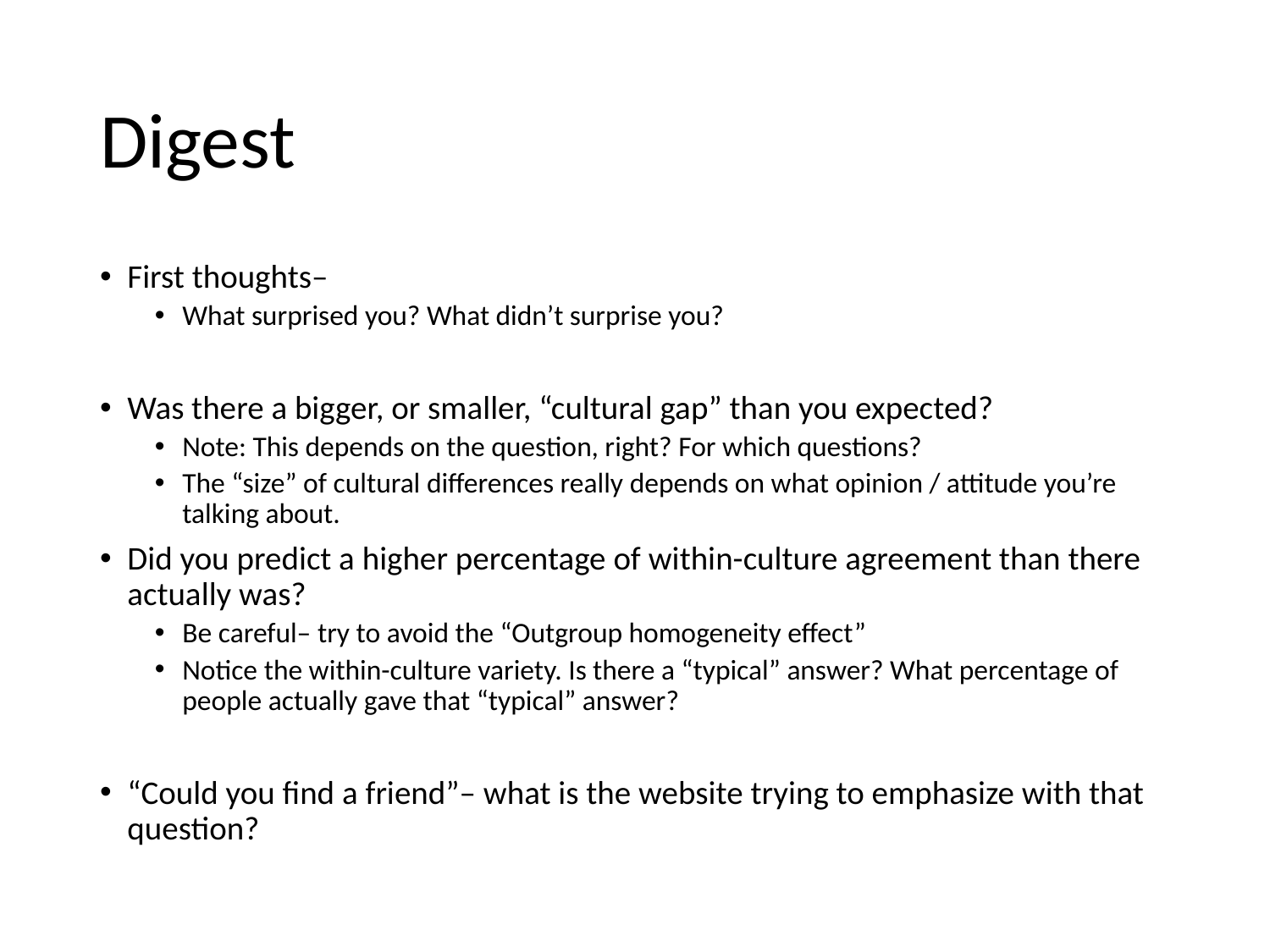

# Digest
First thoughts–
What surprised you? What didn’t surprise you?

Was there a bigger, or smaller, “cultural gap” than you expected?
Note: This depends on the question, right? For which questions?
The “size” of cultural differences really depends on what opinion / attitude you’re talking about.
Did you predict a higher percentage of within-culture agreement than there actually was?
Be careful– try to avoid the “Outgroup homogeneity effect”
Notice the within-culture variety. Is there a “typical” answer? What percentage of people actually gave that “typical” answer?

“Could you find a friend”– what is the website trying to emphasize with that question?